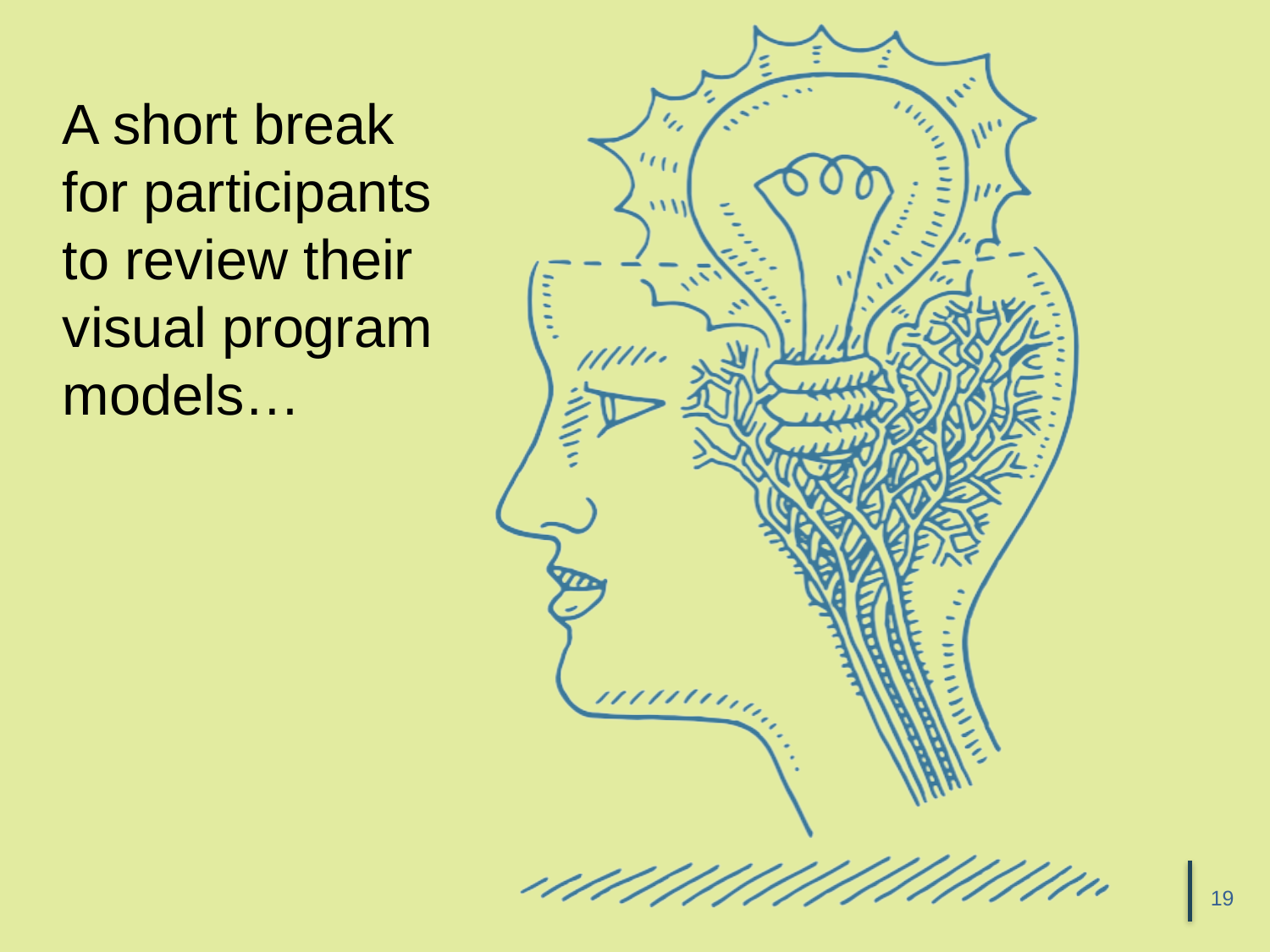

# A short break for participants to review their visual program models…